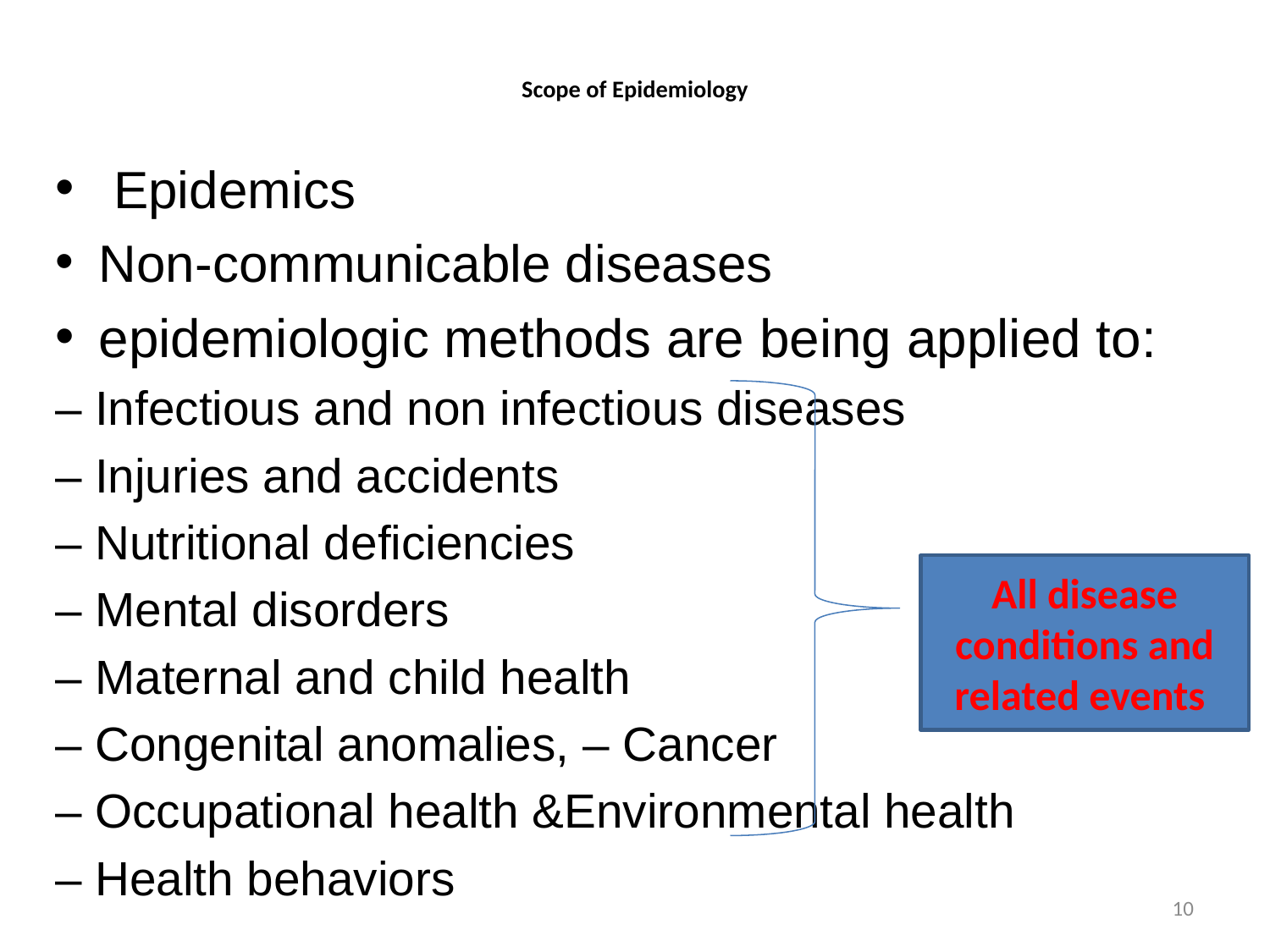

# Scope of Epidemiology
 Epidemics
Non-communicable diseases
epidemiologic methods are being applied to:
– Infectious and non infectious diseases
– Injuries and accidents
– Nutritional deficiencies
– Mental disorders
– Maternal and child health
– Congenital anomalies, – Cancer
– Occupational health &Environmental health
– Health behaviors

All disease conditions and related events
10